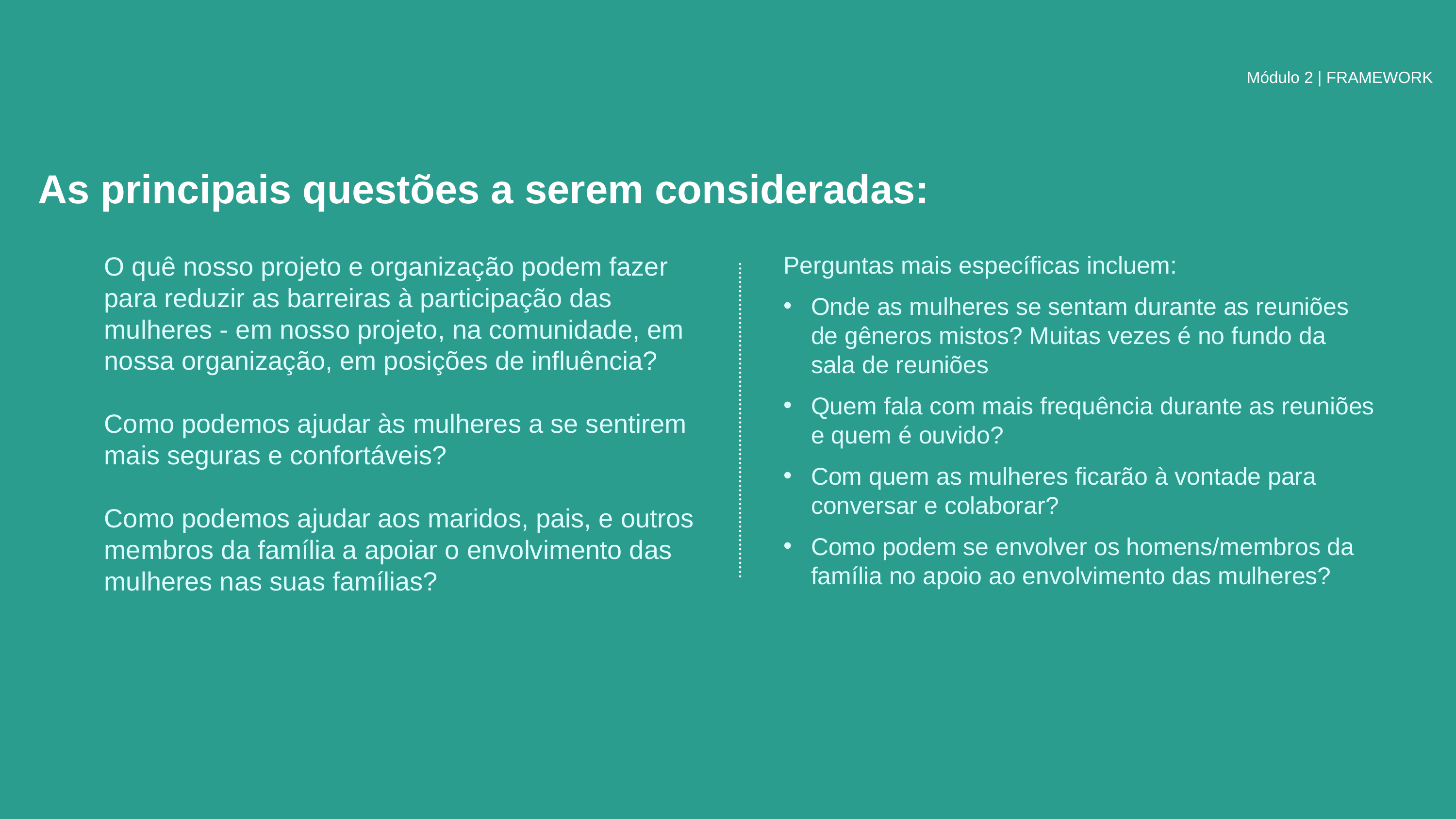

Módulo 2 | FRAMEWORK
As principais questões a serem consideradas:
O quê nosso projeto e organização podem fazer para reduzir as barreiras à participação das mulheres - em nosso projeto, na comunidade, em nossa organização, em posições de influência?

Como podemos ajudar às mulheres a se sentirem mais seguras e confortáveis?

Como podemos ajudar aos maridos, pais, e outros membros da família a apoiar o envolvimento das mulheres nas suas famílias?
Perguntas mais específicas incluem:
Onde as mulheres se sentam durante as reuniões de gêneros mistos? Muitas vezes é no fundo da sala de reuniões
Quem fala com mais frequência durante as reuniões e quem é ouvido?
Com quem as mulheres ficarão à vontade para conversar e colaborar?
Como podem se envolver os homens/membros da família no apoio ao envolvimento das mulheres?